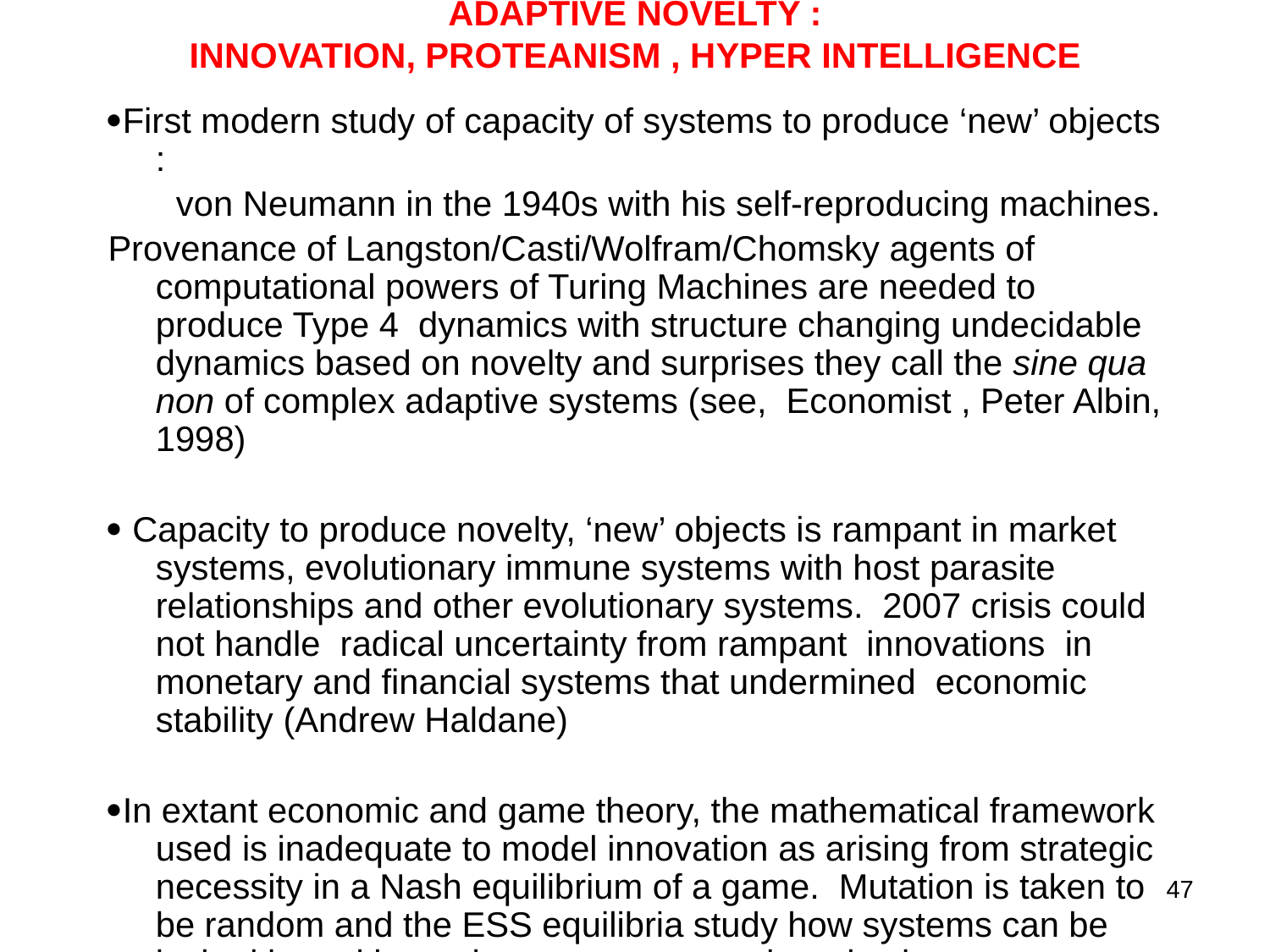

# ADAPTIVE NOVELTY : INNOVATION, PROTEANISM , HYPER INTELLIGENCE
•First modern study of capacity of systems to produce ‘new’ objects :
       von Neumann in the 1940s with his self-reproducing machines.
Provenance of Langston/Casti/Wolfram/Chomsky agents of  computational powers of Turing Machines are needed to produce Type 4  dynamics with structure changing undecidable dynamics based on novelty and surprises they call the sine qua non of complex adaptive systems (see,  Economist , Peter Albin, 1998)

• Capacity to produce novelty, ‘new’ objects is rampant in market systems, evolutionary immune systems with host parasite relationships and other evolutionary systems.  2007 crisis could not handle  radical uncertainty from rampant  innovations  in monetary and financial systems that undermined  economic stability (Andrew Haldane)

•In extant economic and game theory, the mathematical framework used is inadequate to model innovation as arising from strategic necessity in a Nash equilibrium of a game.  Mutation is taken to be random and the ESS equilibria study how systems can be locked in and be resistant to mutants who arise in an exogenous way.   Herbert Simon said to me ( re game theorists) : Randomize too much, don’t they ?

• NEO-DARWINIAN TRADITION POSTULATES INNOVATION ARISES ONLY FROM RANDOM  MUTATION ON WHICH NATURAL SELECTION OPERATES

47